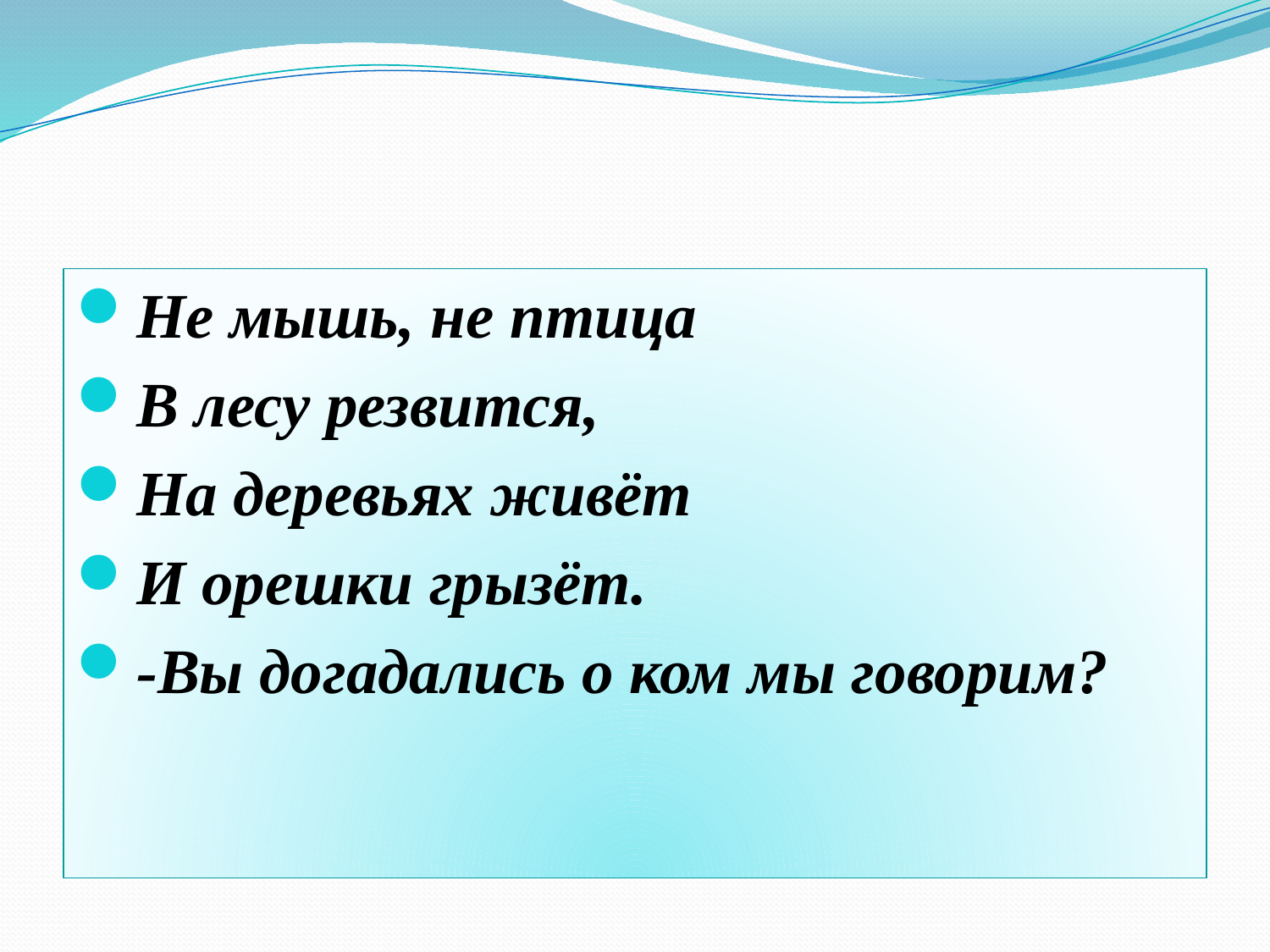

Не мышь, не птица
В лесу резвится,
На деревьях живёт
И орешки грызёт.
-Вы догадались о ком мы говорим?